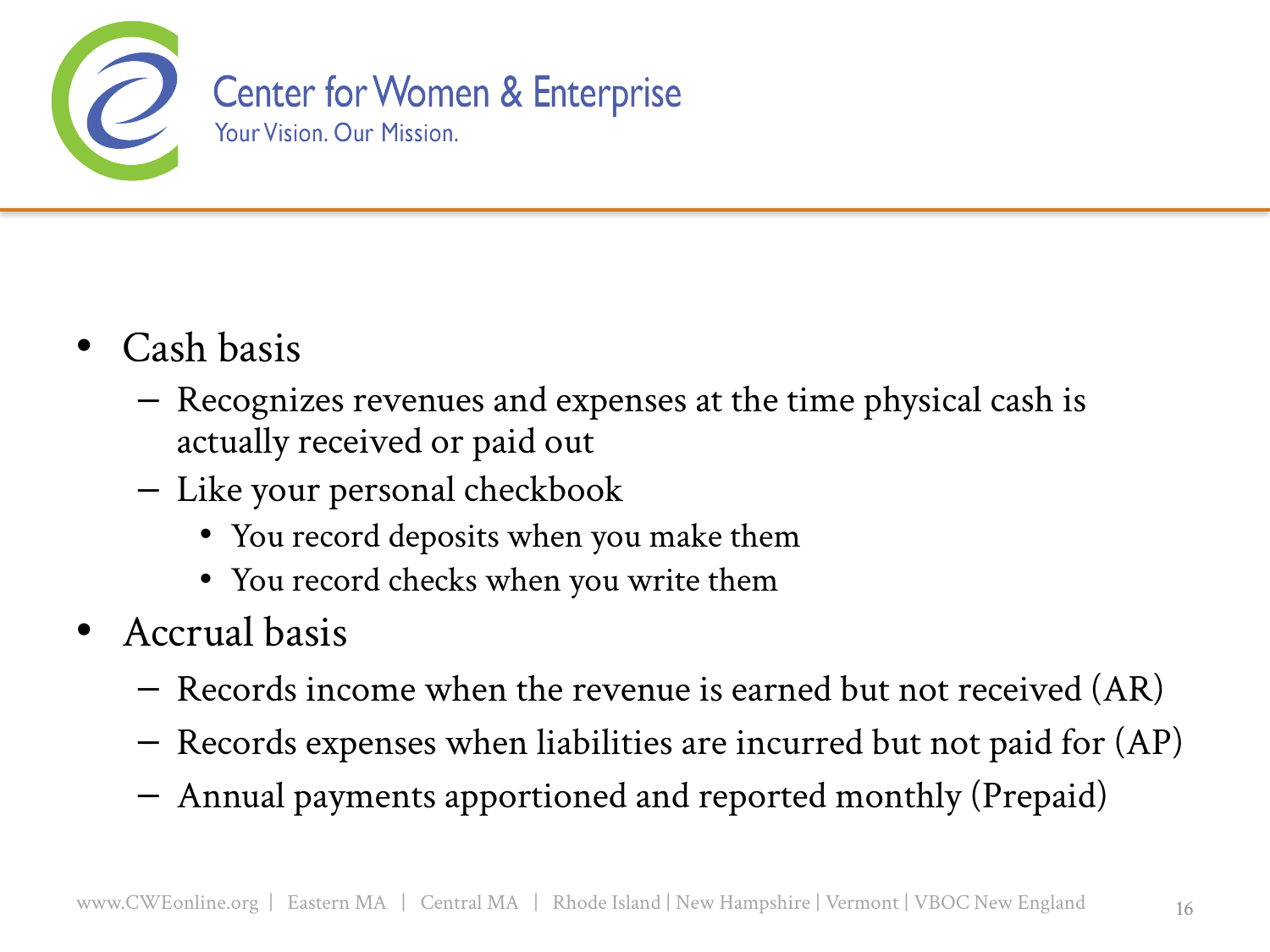

Cash basis
Recognizes revenues and expenses at the time physical cash is actually received or paid out
Like your personal checkbook
You record deposits when you make them
You record checks when you write them
Accrual basis
Records income when the revenue is earned but not received (AR)
Records expenses when liabilities are incurred but not paid for (AP)
Annual payments apportioned and reported monthly (Prepaid)

www.CWEonline.org  |   Eastern MA   |   Central MA   |   Rhode Island | New Hampshire | Vermont | VBOC New England
16